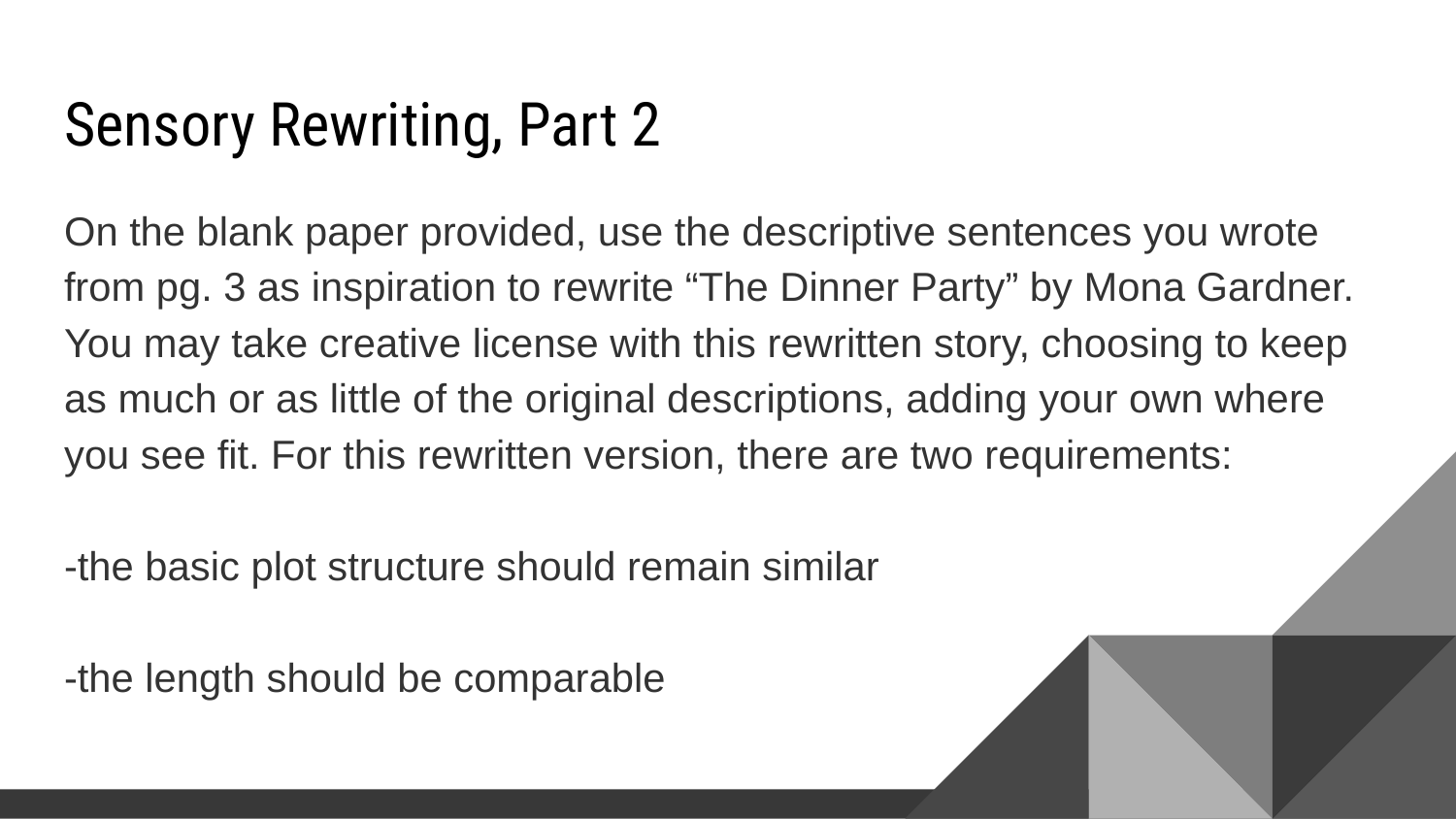

# Sensory Rewriting, Part 2
On the blank paper provided, use the descriptive sentences you wrote from pg. 3 as inspiration to rewrite “The Dinner Party” by Mona Gardner. You may take creative license with this rewritten story, choosing to keep as much or as little of the original descriptions, adding your own where you see fit. For this rewritten version, there are two requirements:

-the basic plot structure should remain similar

-the length should be comparable